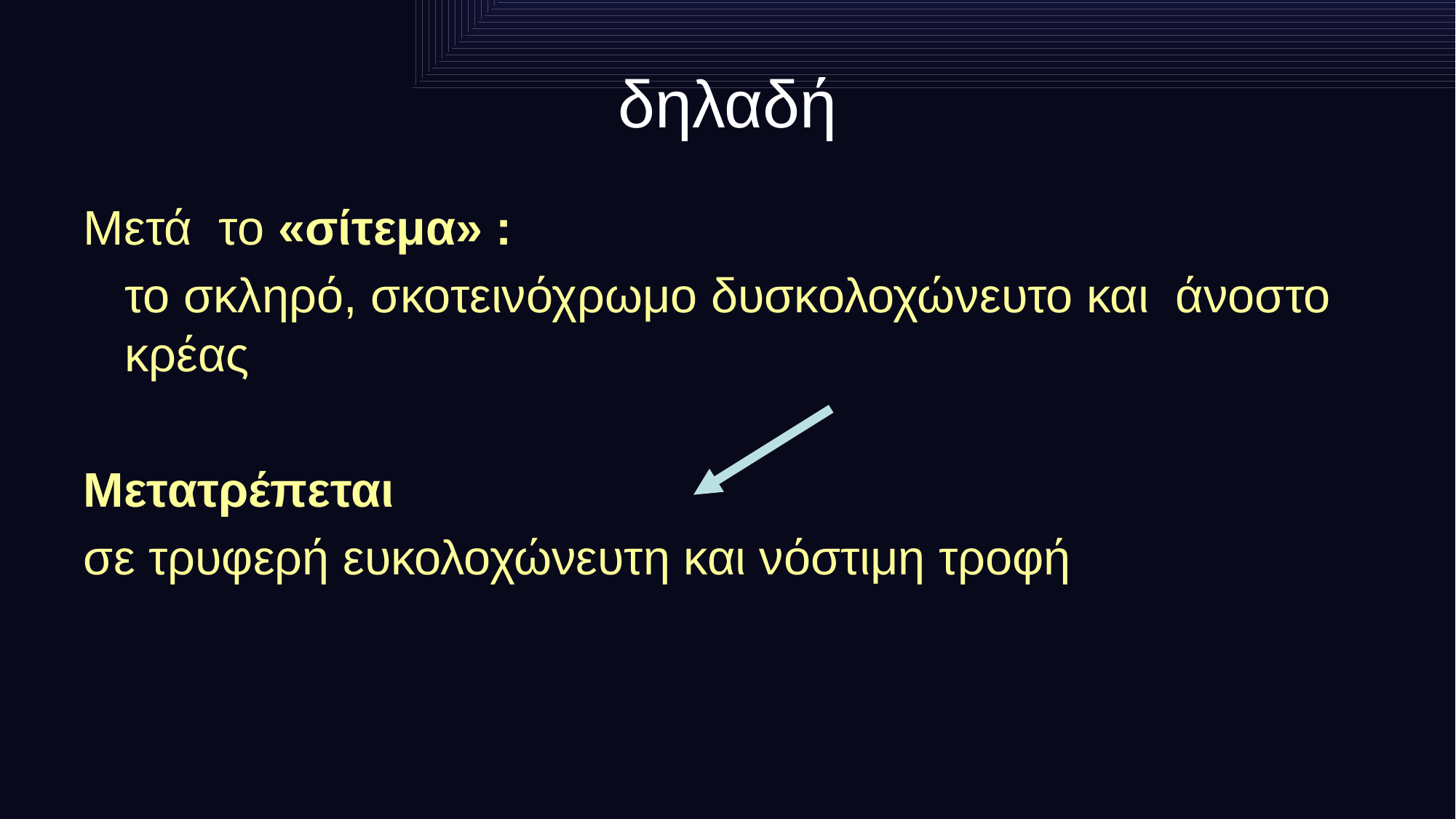

# δηλαδή
Μετά  το «σίτεμα» :
	το σκληρό, σκοτεινόχρωμο δυσκολοχώνευτο και  άνοστο κρέας

Μετατρέπεται
σε τρυφερή ευκολοχώνευτη και νόστιμη τροφή